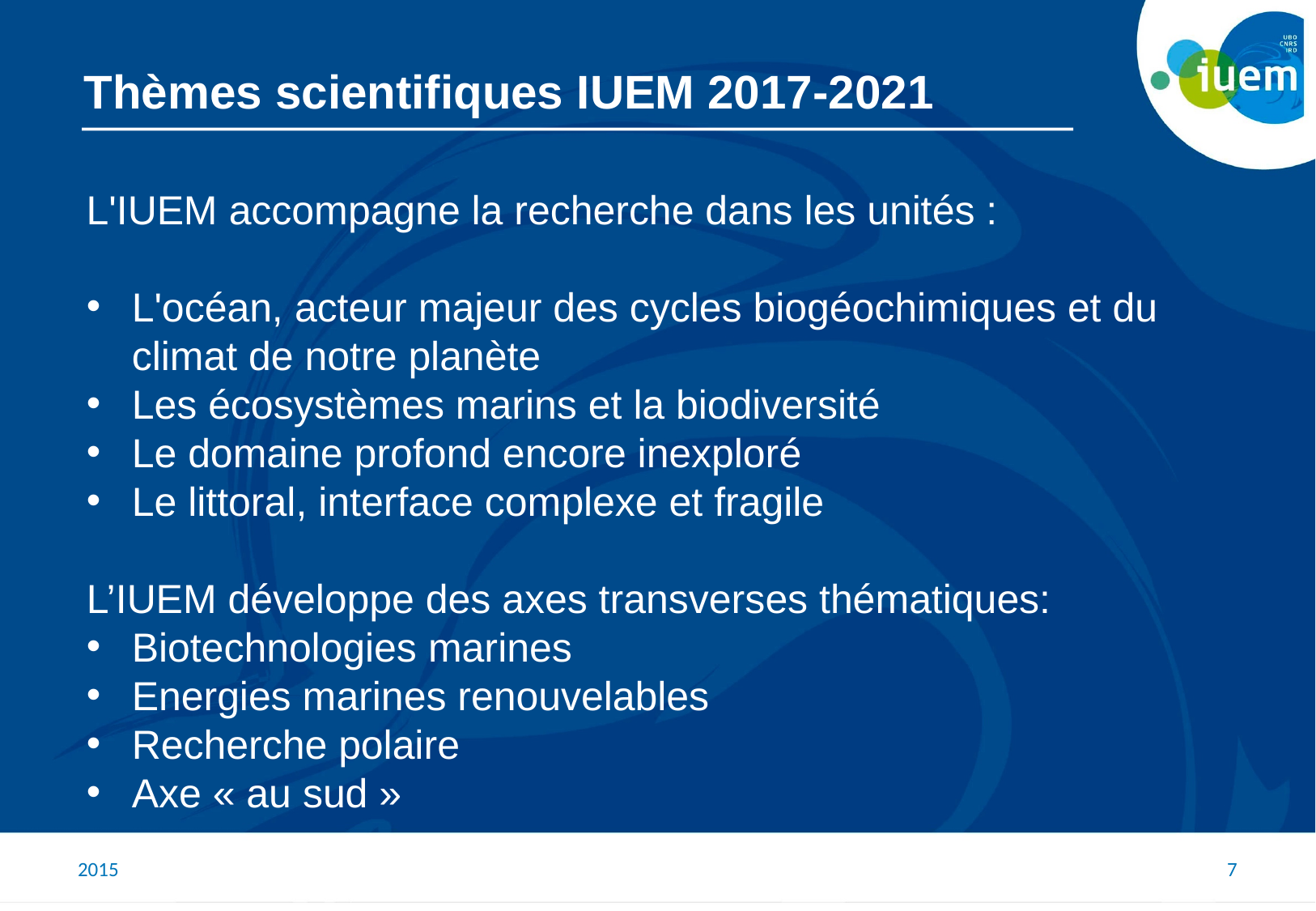

Thèmes scientifiques IUEM 2017-2021

L'IUEM accompagne la recherche dans les unités :

L'océan, acteur majeur des cycles biogéochimiques et du climat de notre planète
Les écosystèmes marins et la biodiversité
Le domaine profond encore inexploré
Le littoral, interface complexe et fragile

L’IUEM développe des axes transverses thématiques:
Biotechnologies marines
Energies marines renouvelables
Recherche polaire
Axe « au sud »

2015
7